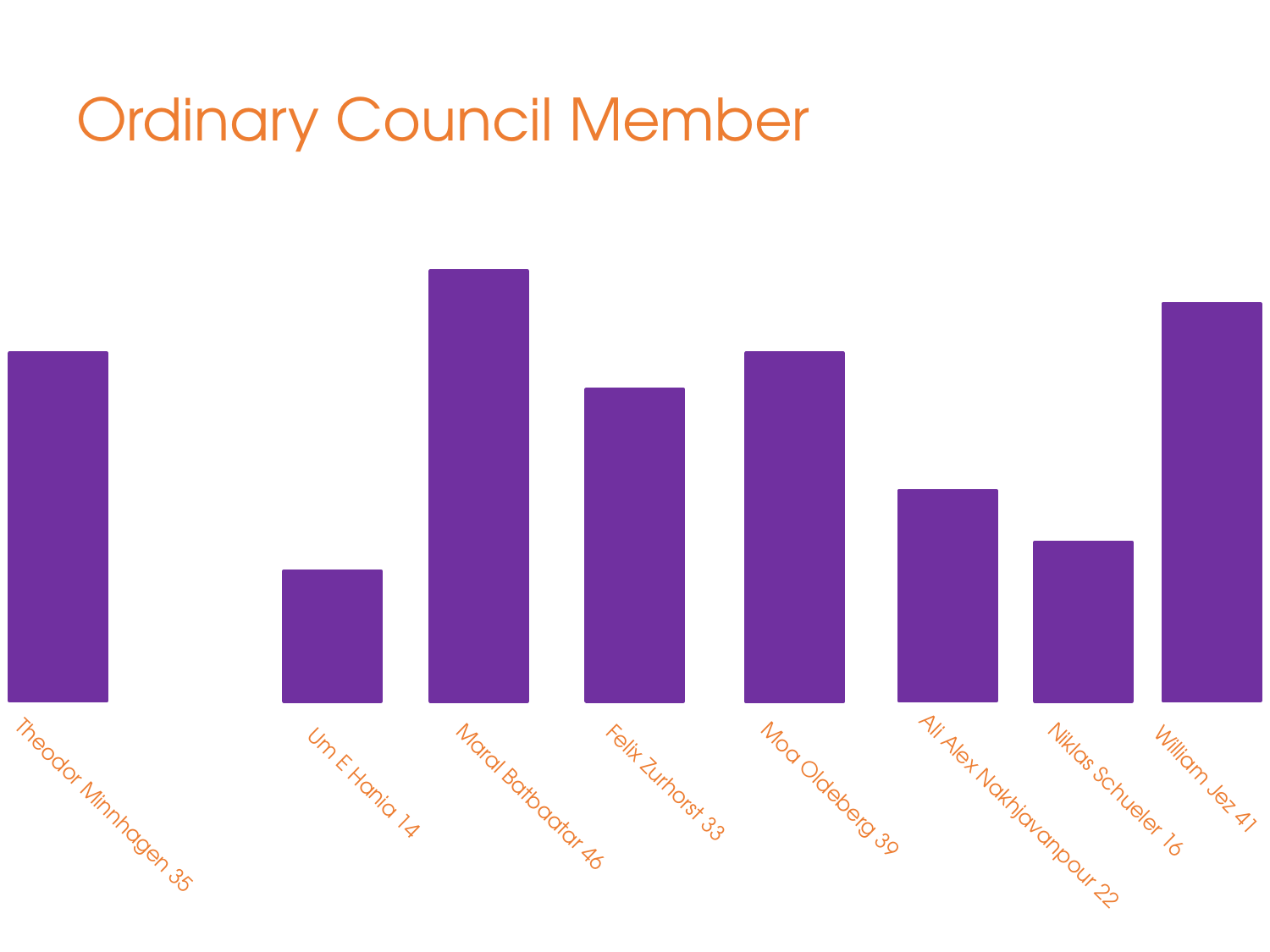

# Ordinary Council Member

William Jez 41
Um E Hania 14
Felix Zurhorst 33
Niklas Schueler 16
Moa Oldeberg 39
Maral Batbaatar 46
Theodor Minnhagen 35
Ali Alex Nakhjavanpour 22